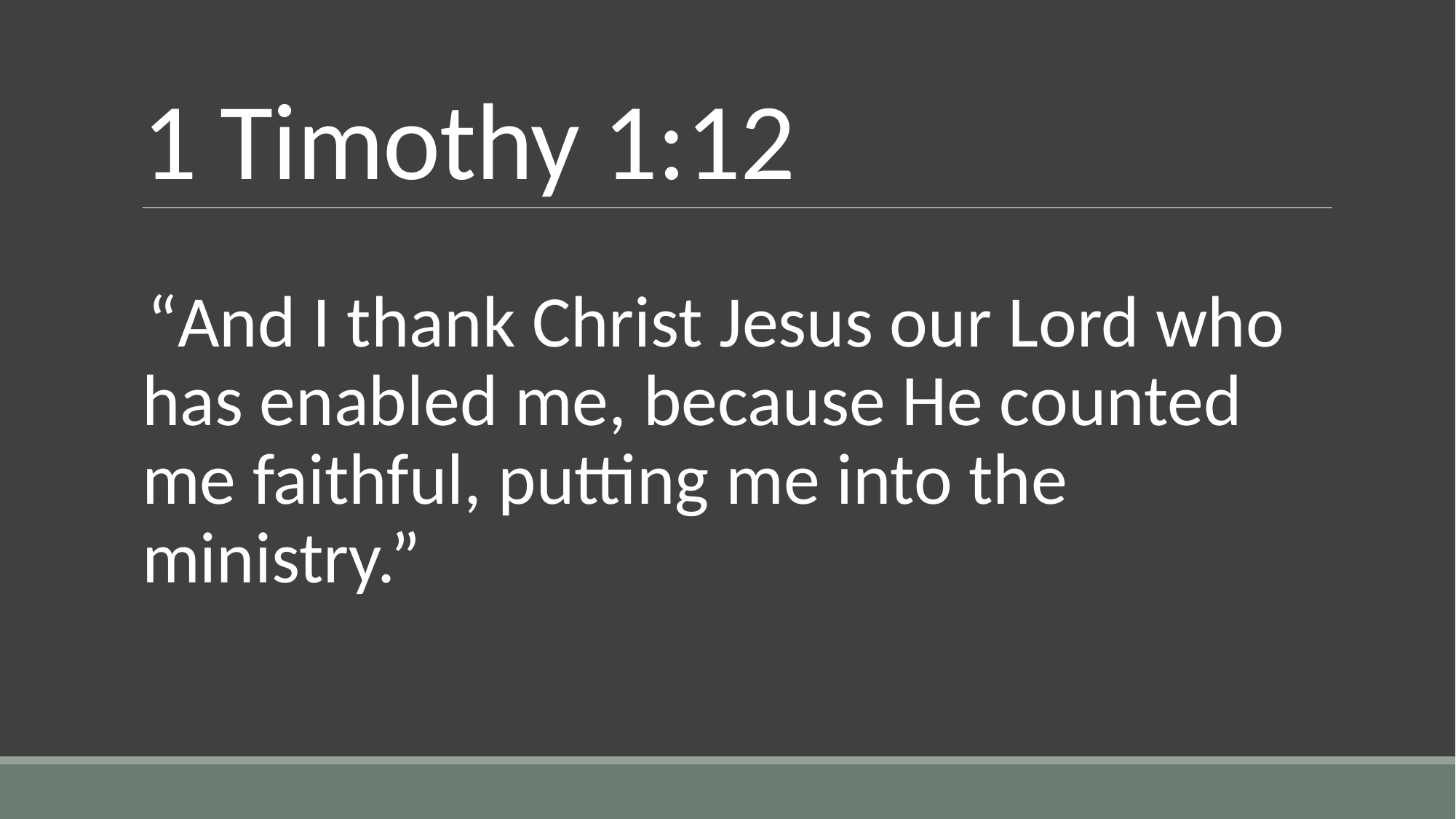

# 1 Timothy 1:12
“And I thank Christ Jesus our Lord who has enabled me, because He counted me faithful, putting me into the ministry.”